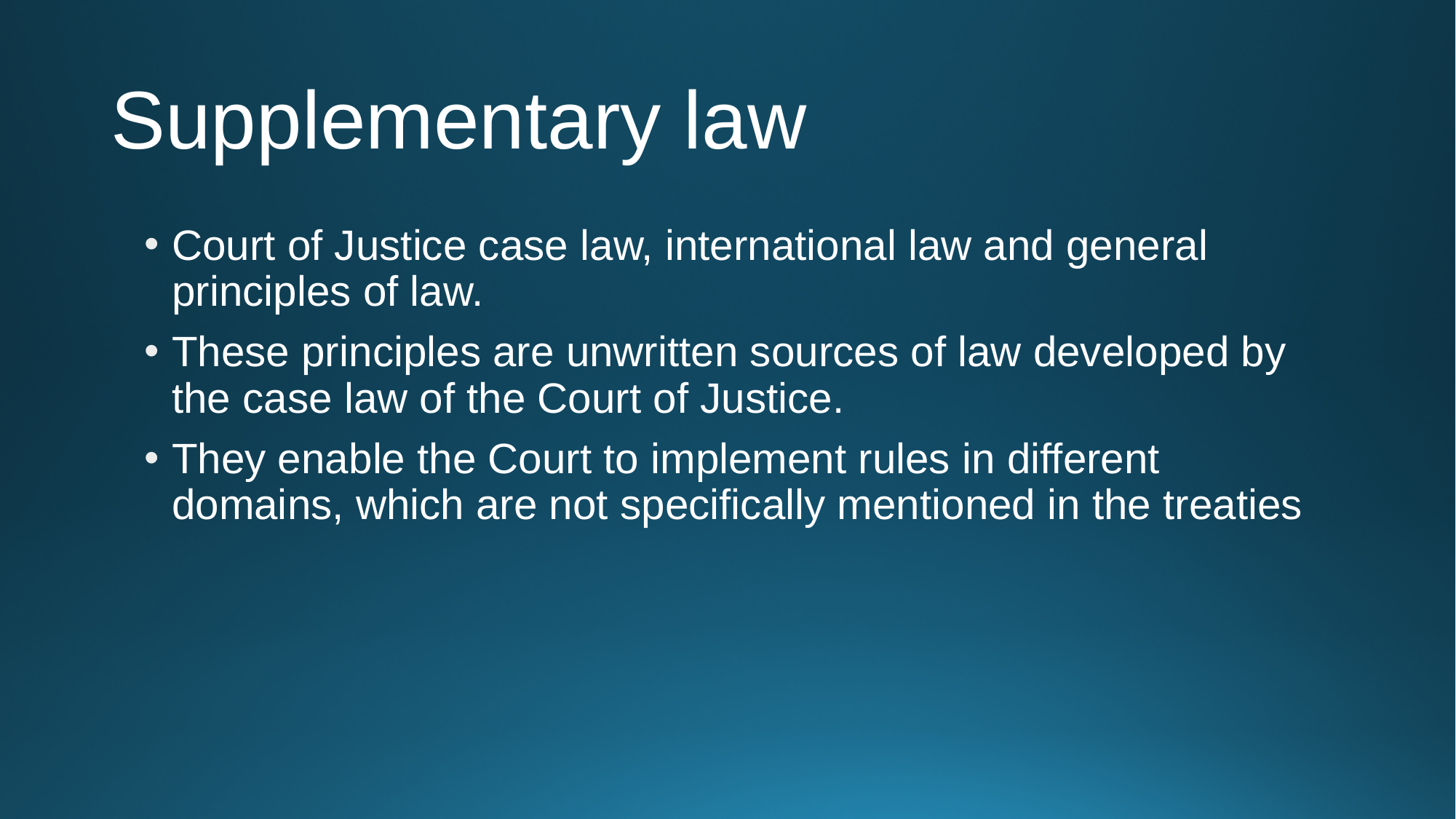

# Supplementary law
Court of Justice case law, international law and general principles of law.
These principles are unwritten sources of law developed by the case law of the Court of Justice.
They enable the Court to implement rules in different domains, which are not specifically mentioned in the treaties